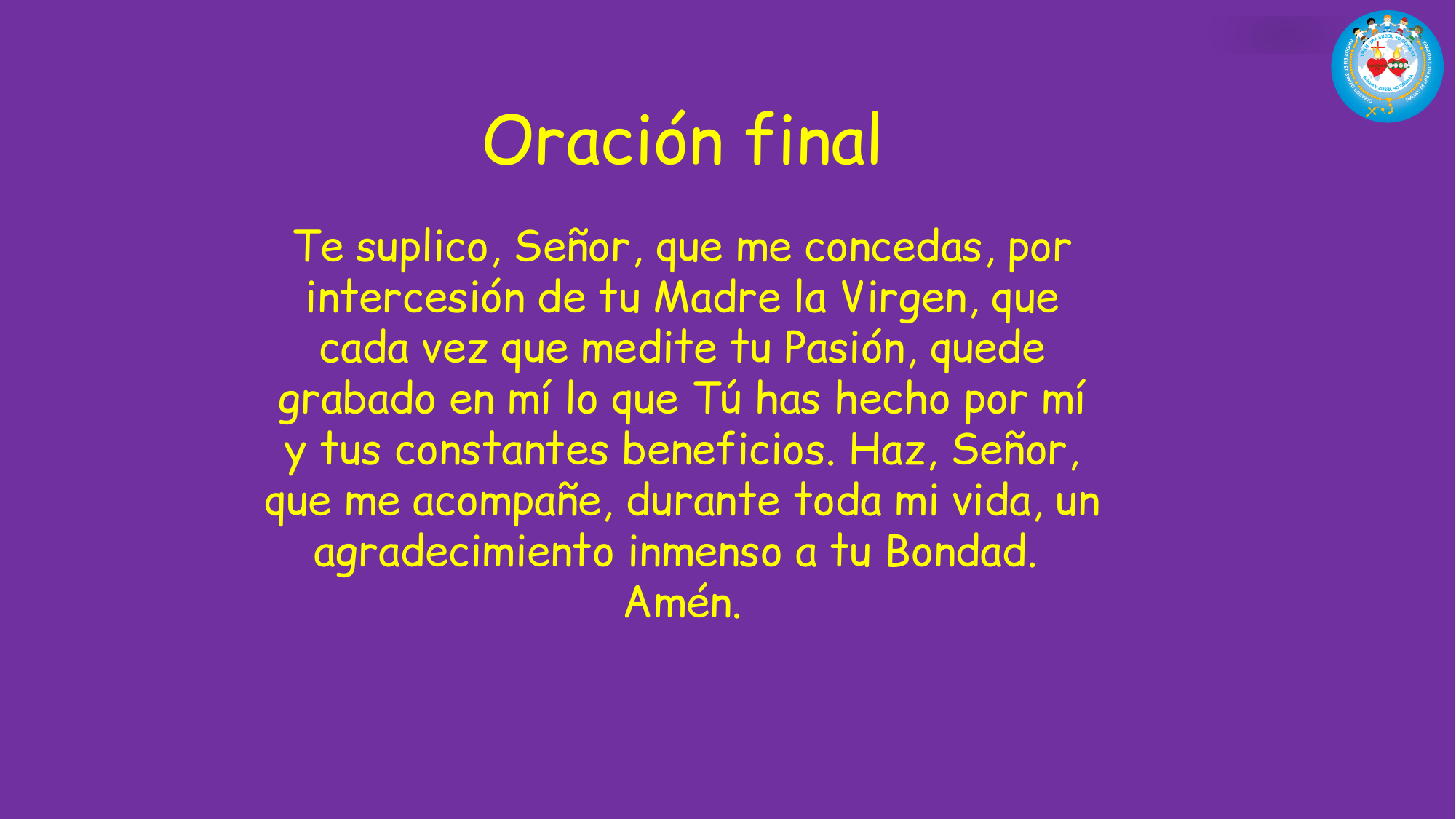

Oración final
Te suplico, Señor, que me concedas, por intercesión de tu Madre la Virgen, que cada vez que medite tu Pasión, quede grabado en mí lo que Tú has hecho por mí y tus constantes beneficios. Haz, Señor, que me acompañe, durante toda mi vida, un agradecimiento inmenso a tu Bondad.
Amén.